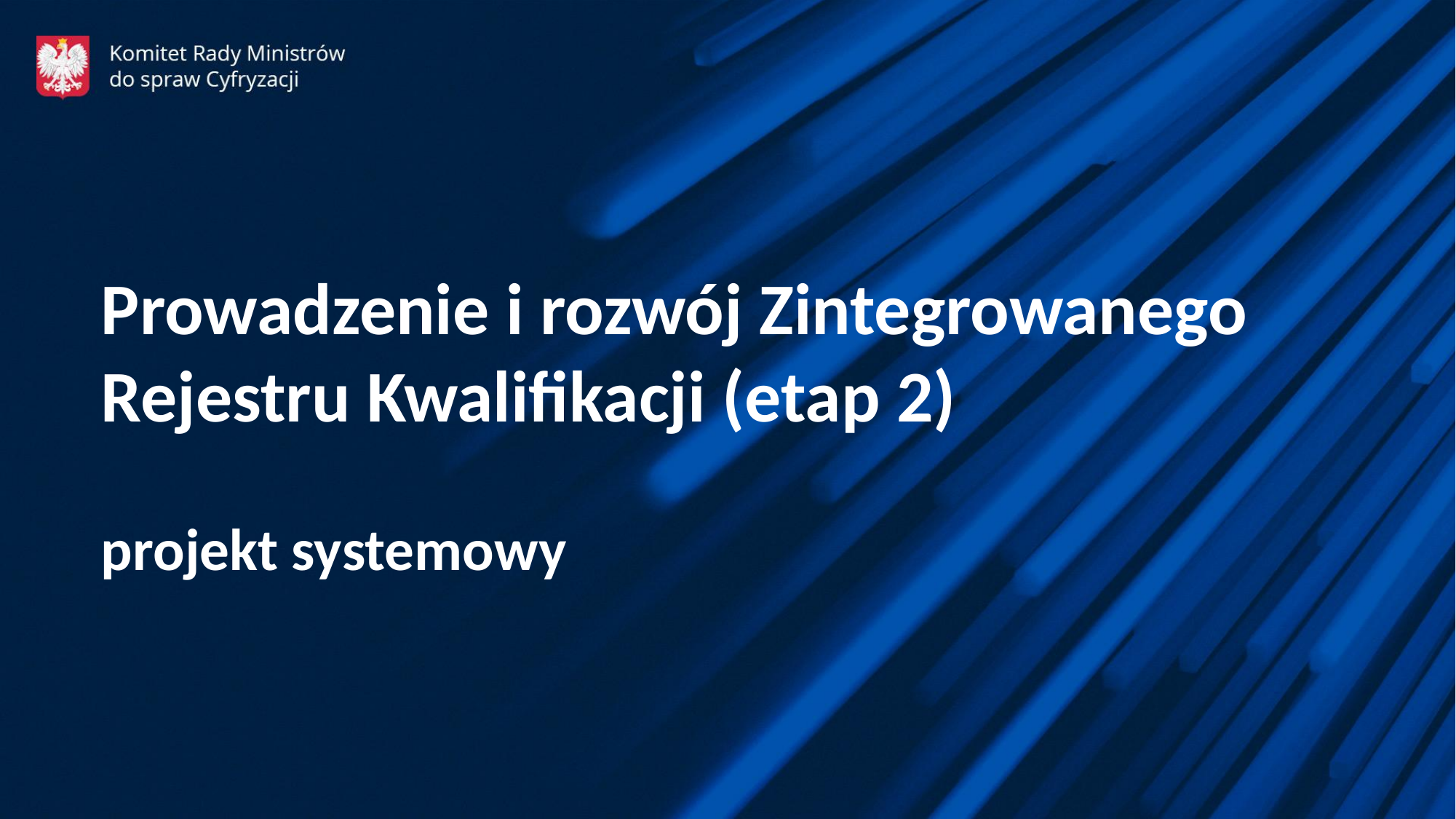

Prowadzenie i rozwój Zintegrowanego Rejestru Kwalifikacji (etap 2)

projekt systemowy